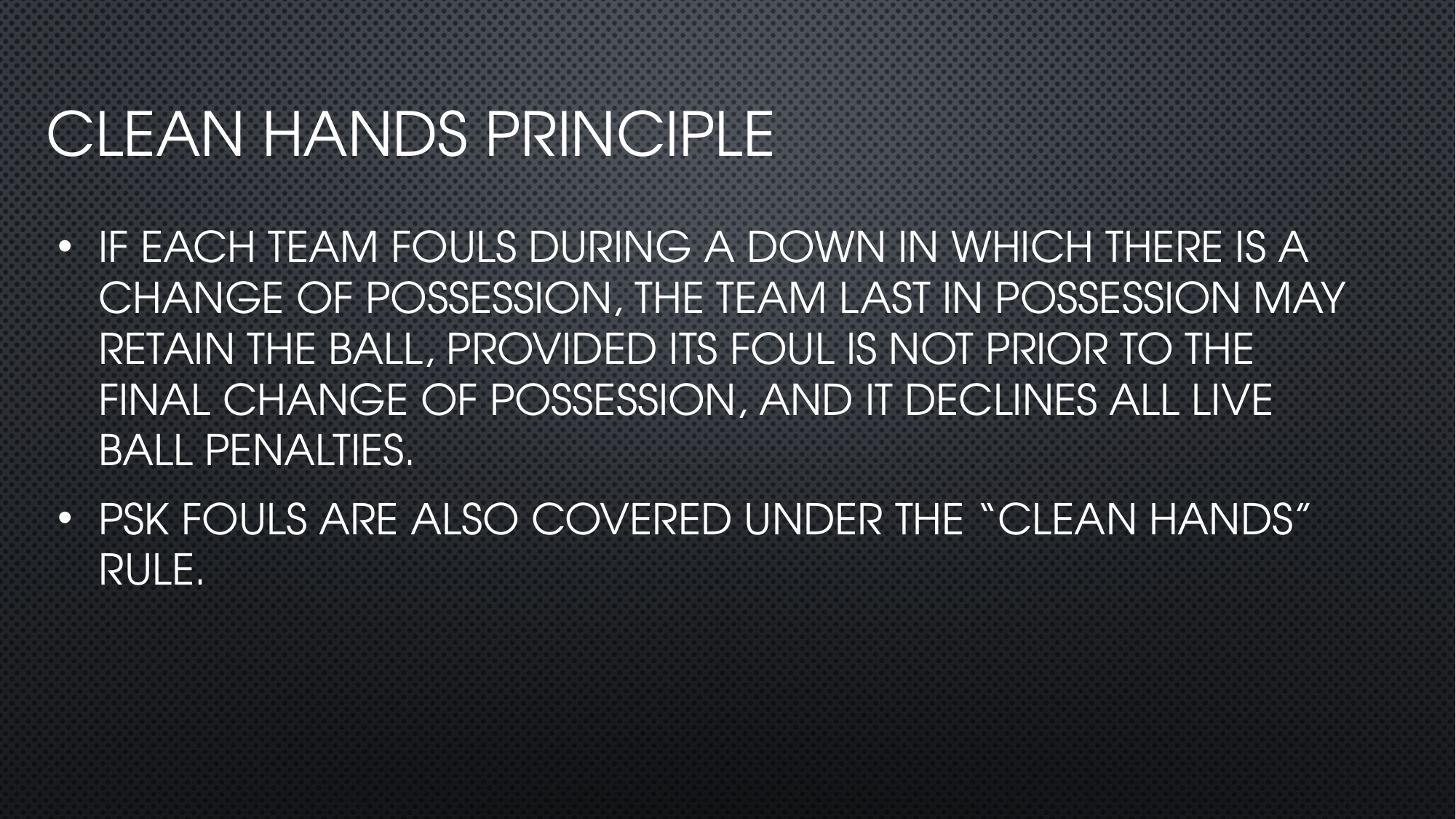

# Clean Hands principle
If each team fouls during a down in which there is a change of possession, the team last in possession may retain the ball, provided its foul is not prior to the final change of possession, and it declines all live ball penalties.
PSK fouls are also covered under the “clean hands” Rule.